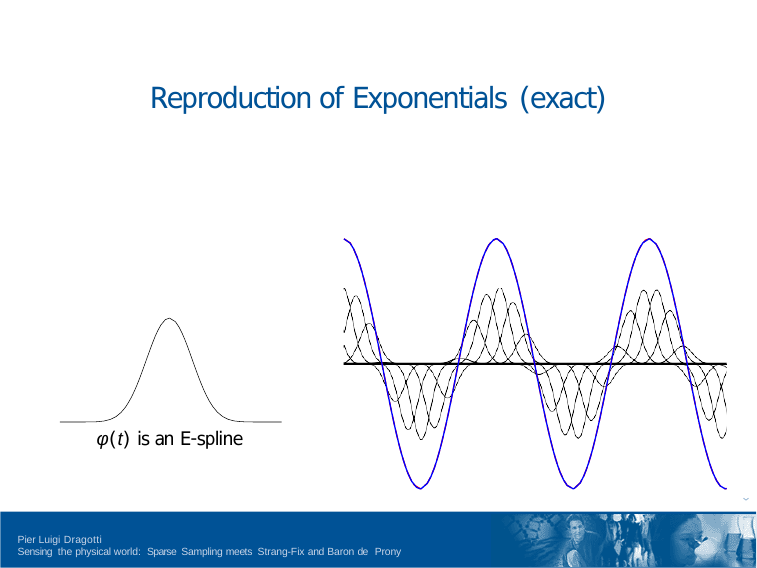

# Reproduction of Exponentials (exact)

φ(t) is an E-spline